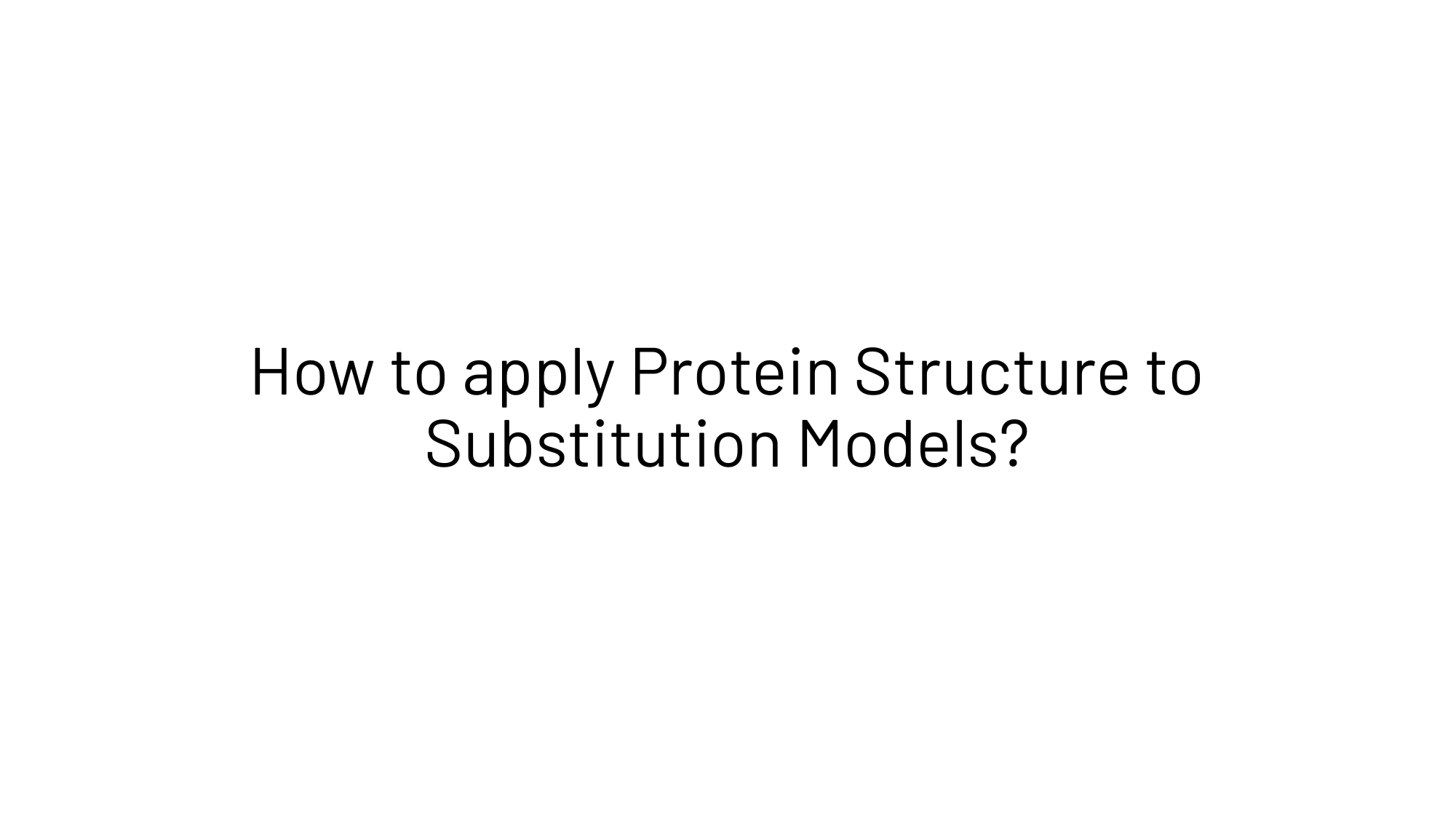

# How to apply Protein Structure to Substitution Models?